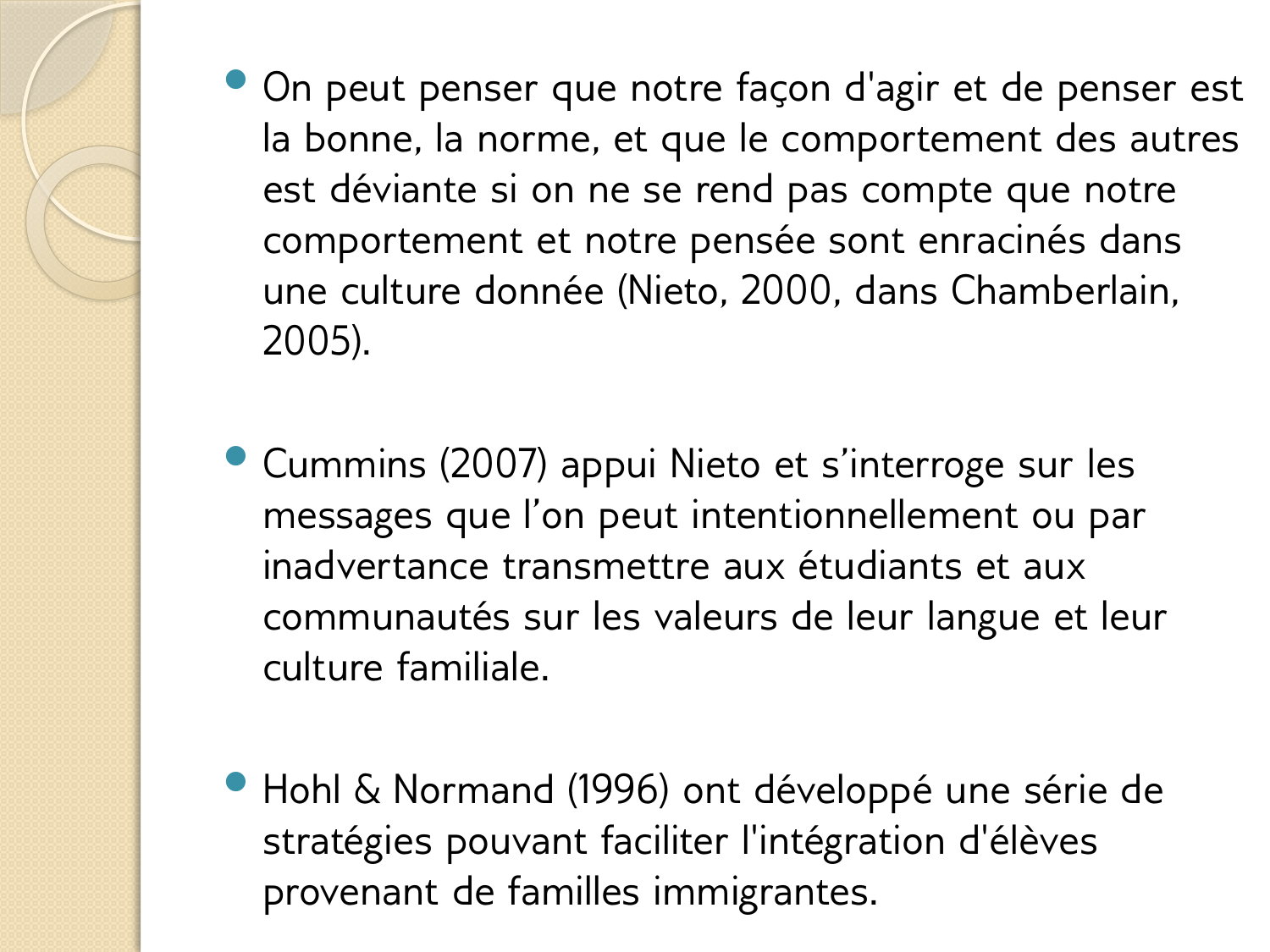

On peut penser que notre façon d'agir et de penser est la bonne, la norme, et que le comportement des autres est déviante si on ne se rend pas compte que notre comportement et notre pensée sont enracinés dans une culture donnée (Nieto, 2000, dans Chamberlain, 2005).

Cummins (2007) appui Nieto et s’interroge sur les messages que l’on peut intentionnellement ou par inadvertance transmettre aux étudiants et aux communautés sur les valeurs de leur langue et leur culture familiale.

Hohl & Normand (1996) ont développé une série de stratégies pouvant faciliter l'intégration d'élèves provenant de familles immigrantes.